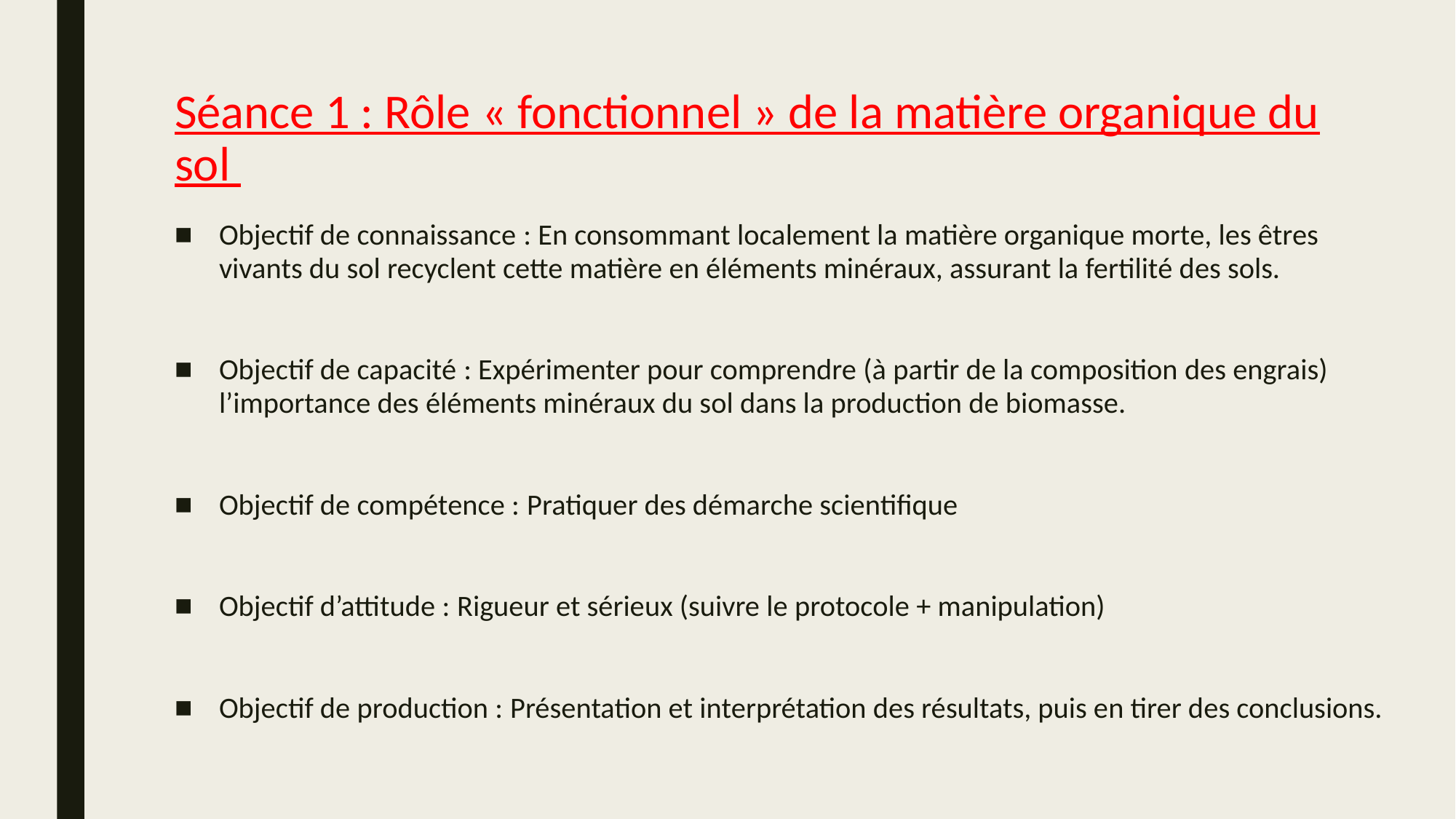

# Séance 1 : Rôle « fonctionnel » de la matière organique du sol
Objectif de connaissance : En consommant localement la matière organique morte, les êtres vivants du sol recyclent cette matière en éléments minéraux, assurant la fertilité des sols.

Objectif de capacité : Expérimenter pour comprendre (à partir de la composition des engrais) l’importance des éléments minéraux du sol dans la production de biomasse.

Objectif de compétence : Pratiquer des démarche scientifique

Objectif d’attitude : Rigueur et sérieux (suivre le protocole + manipulation)

Objectif de production : Présentation et interprétation des résultats, puis en tirer des conclusions.